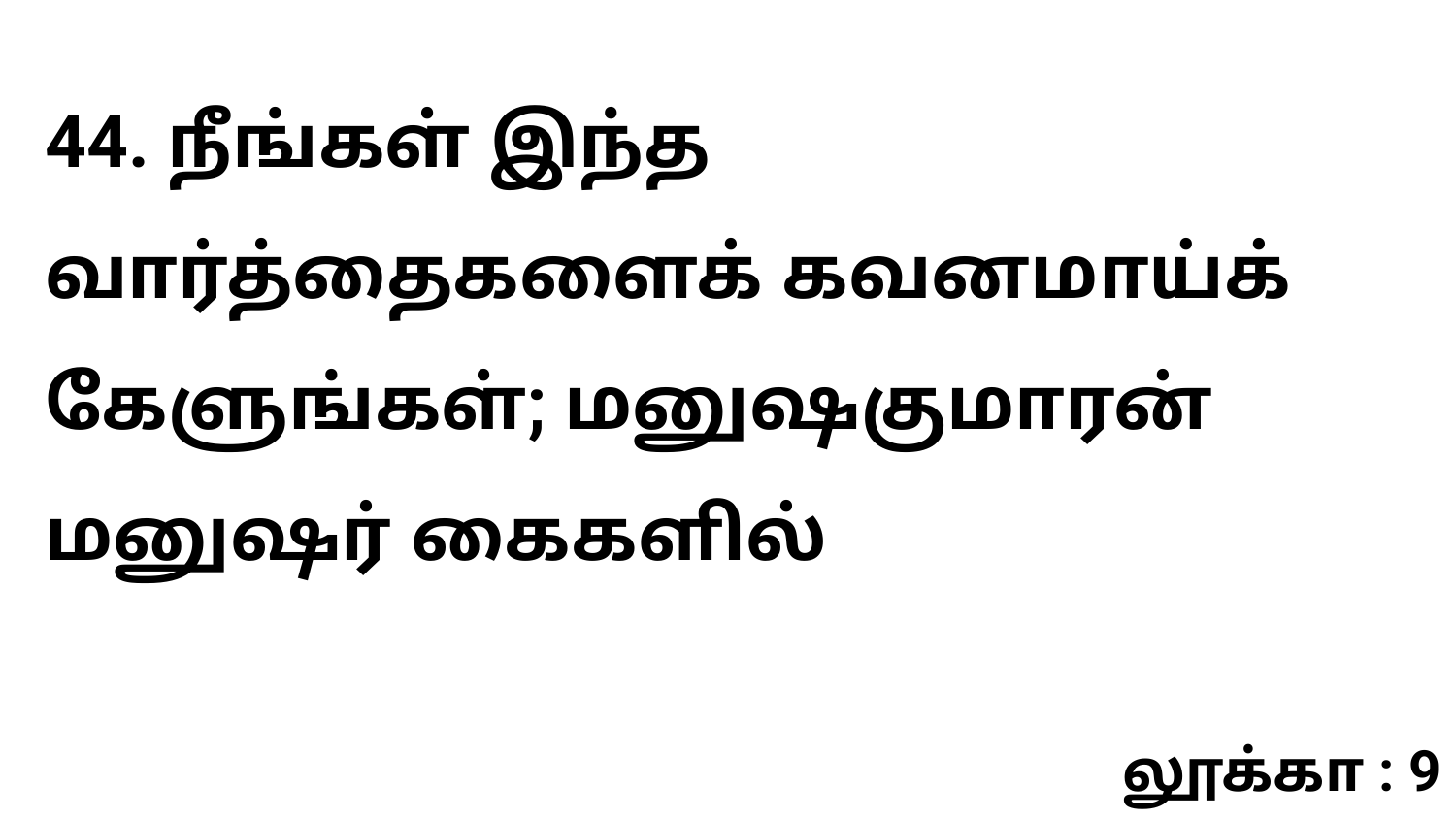

44. நீங்கள் இந்த வார்த்தைகளைக் கவனமாய்க் கேளுங்கள்; மனுஷகுமாரன் மனுஷர் கைகளில்
லூக்கா : 9